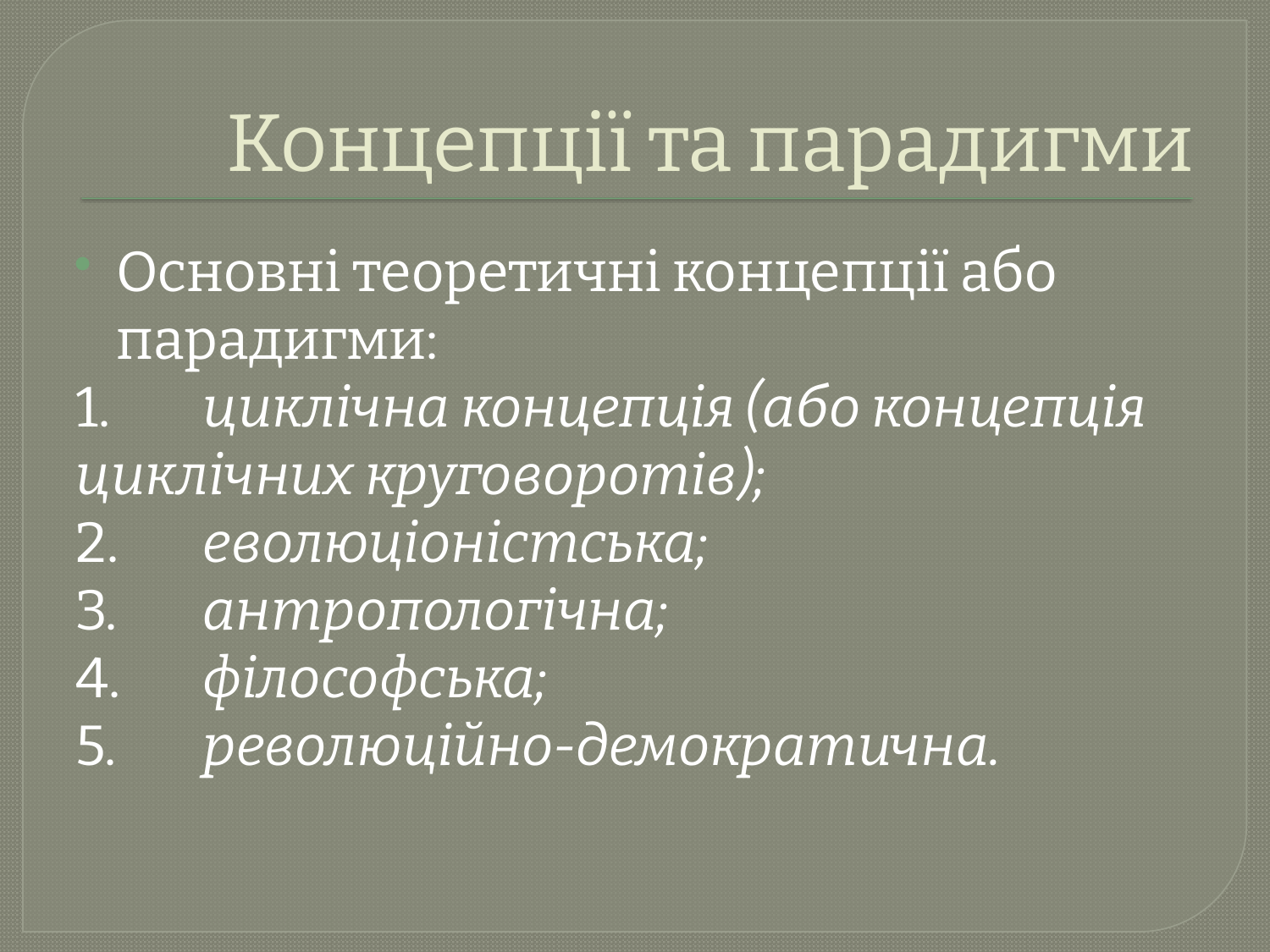

# Концепції та парадигми
Основні теоретичні концепції або парадигми:
1.	циклічна концепція (або концепція циклічних круговоротів);
2.	еволюціоністська;
3.	антропологічна;
4.	філософська;
5.	революційно-демократична.